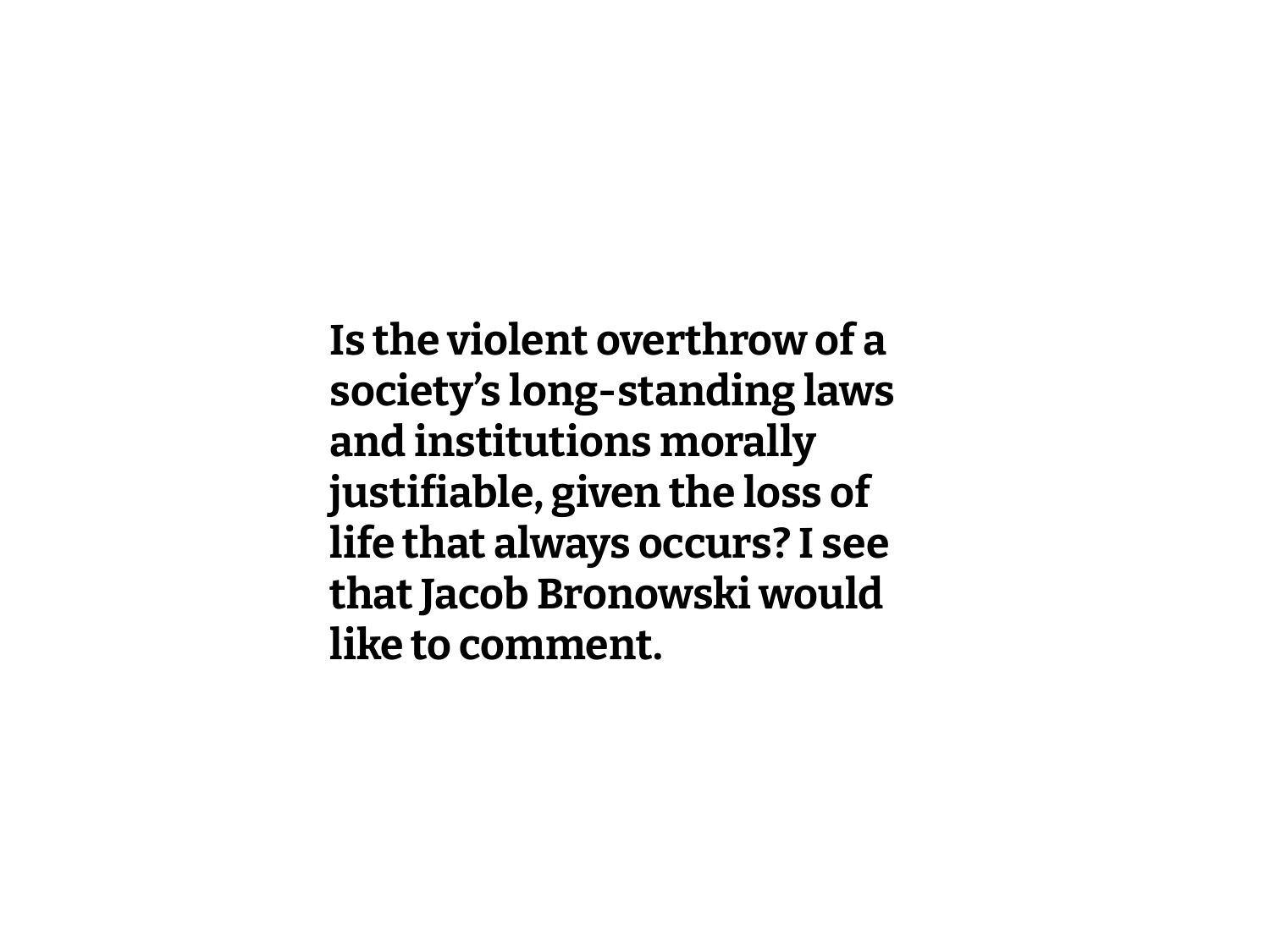

Is the violent overthrow of a society’s long-standing laws and institutions morally justifiable, given the loss of life that always occurs? I see that Jacob Bronowski would like to comment.